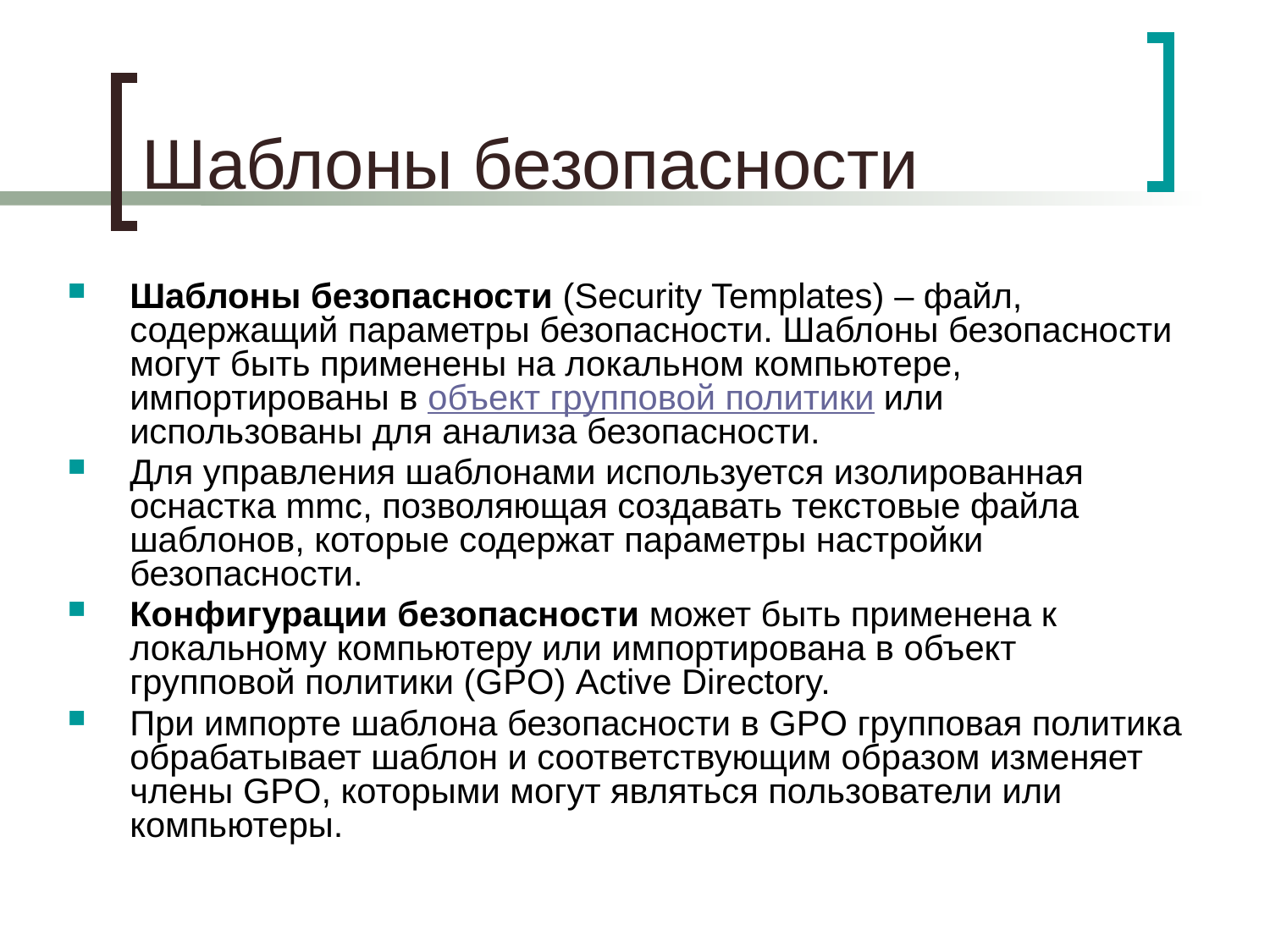

# Шаблоны безопасности
Шаблоны безопасности (Security Templates) – файл, содержащий параметры безопасности. Шаблоны безопасности могут быть применены на локальном компьютере, импортированы в объект групповой политики или использованы для анализа безопасности.
Для управления шаблонами используется изолированная оснастка mmc, позволяющая создавать текстовые файла шаблонов, которые содержат параметры настройки безопасности.
Конфигурации безопасности может быть применена к локальному компьютеру или импортирована в объект групповой политики (GPO) Active Directory.
При импорте шаблона безопасности в GPO групповая политика обрабатывает шаблон и соответствующим образом изменяет члены GPO, которыми могут являться пользователи или компьютеры.